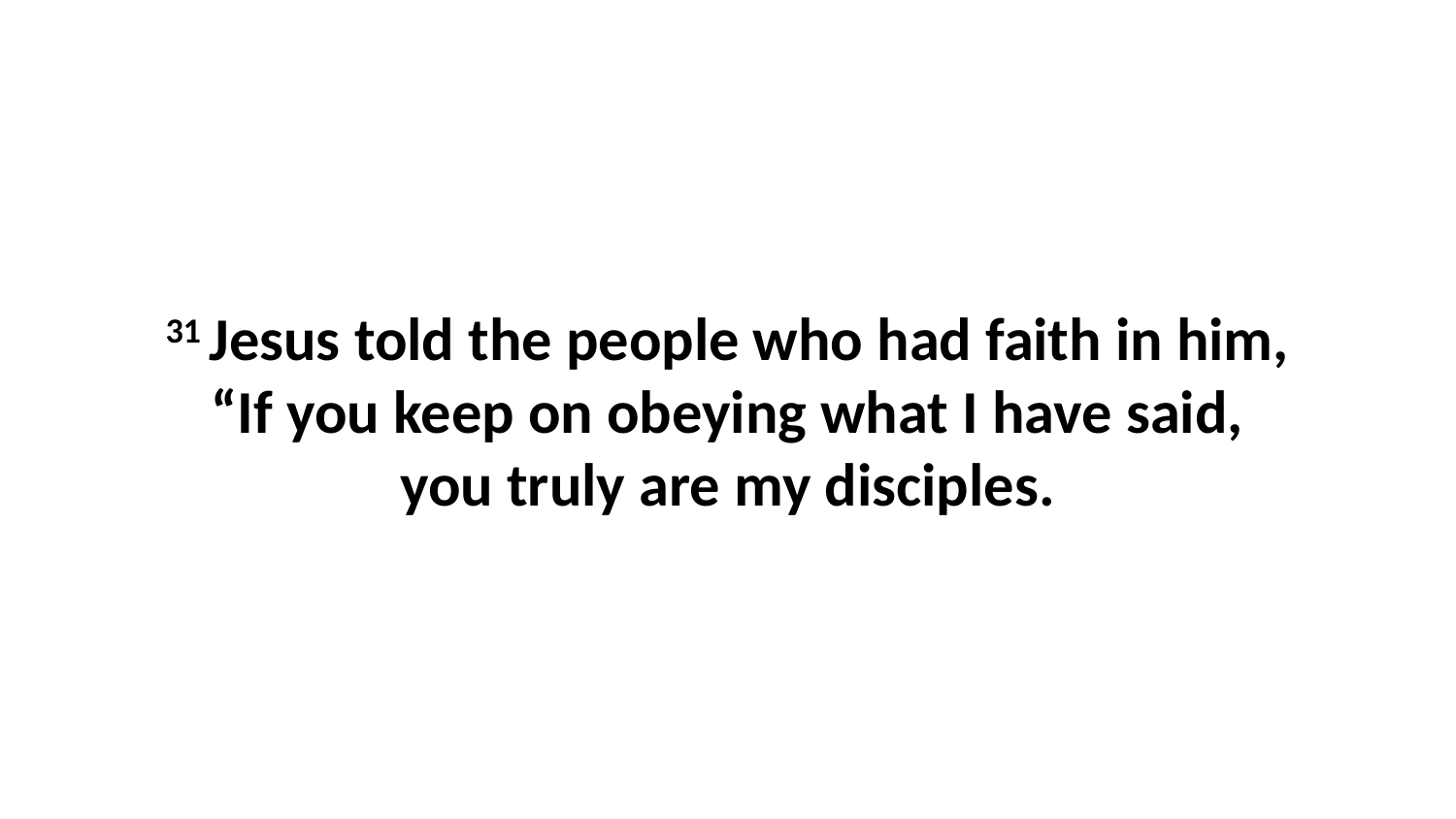

31 Jesus told the people who had faith in him, “If you keep on obeying what I have said, you truly are my disciples.